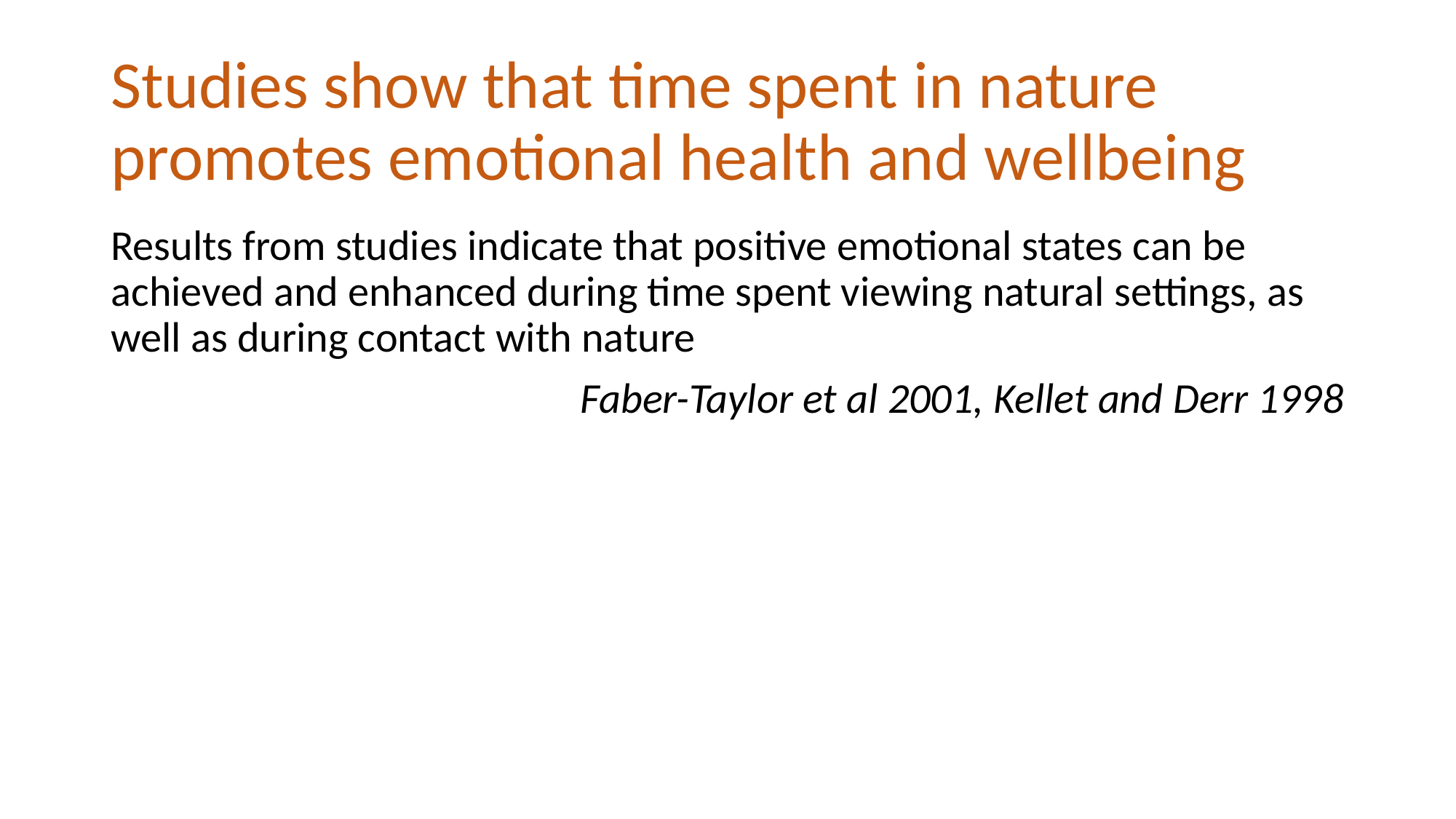

# Studies show that time spent in nature promotes emotional health and wellbeing
Results from studies indicate that positive emotional states can be achieved and enhanced during time spent viewing natural settings, as well as during contact with nature
Faber-Taylor et al 2001, Kellet and Derr 1998